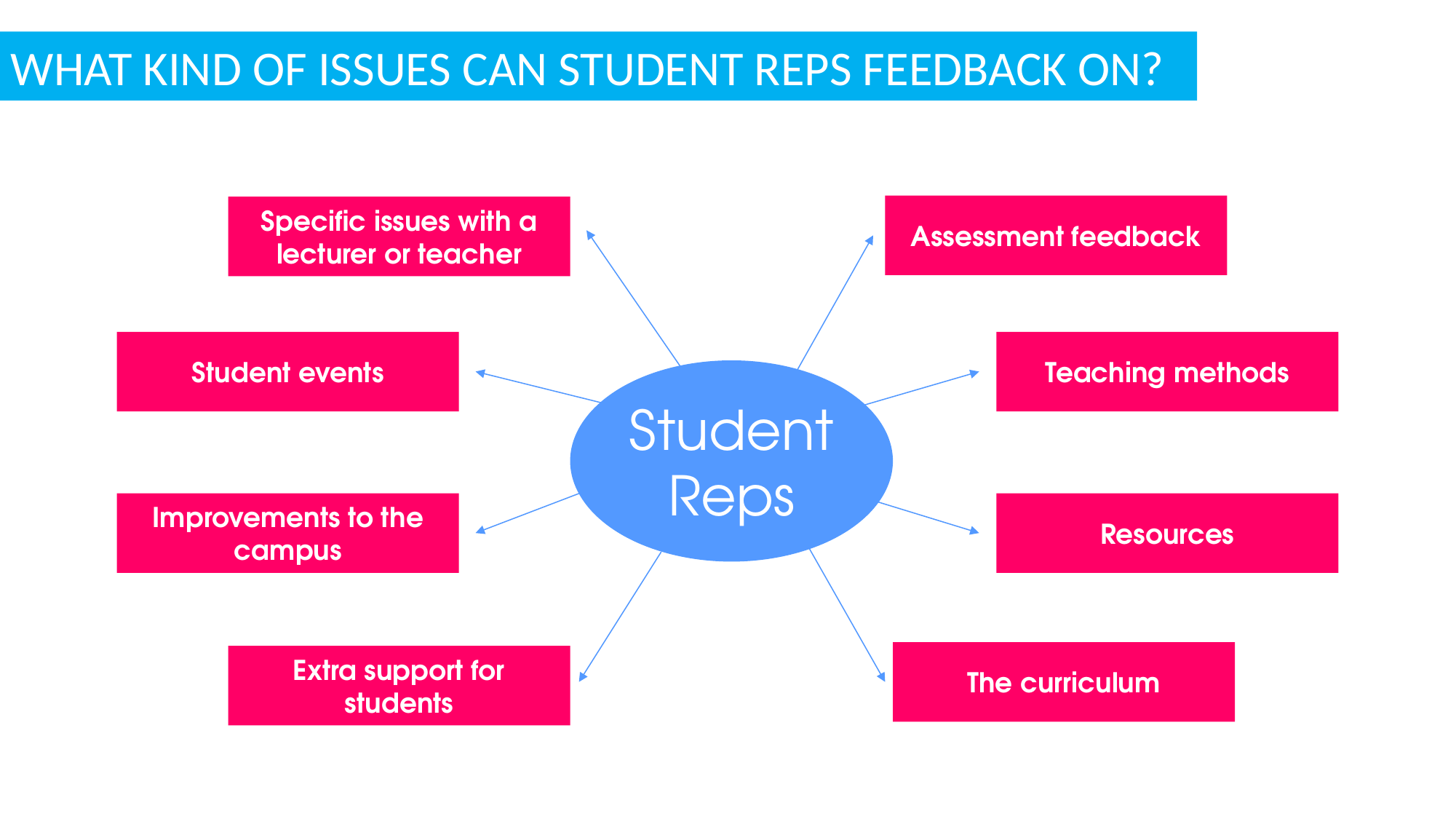

WHAT KIND OF ISSUES CAN STUDENT REPS FEEDBACK ON?
Assessment feedback
Specific issues with a lecturer or teacher
Student events
Teaching methods
Student Reps
Improvements to the campus
Resources
The curriculum
Extra support for students